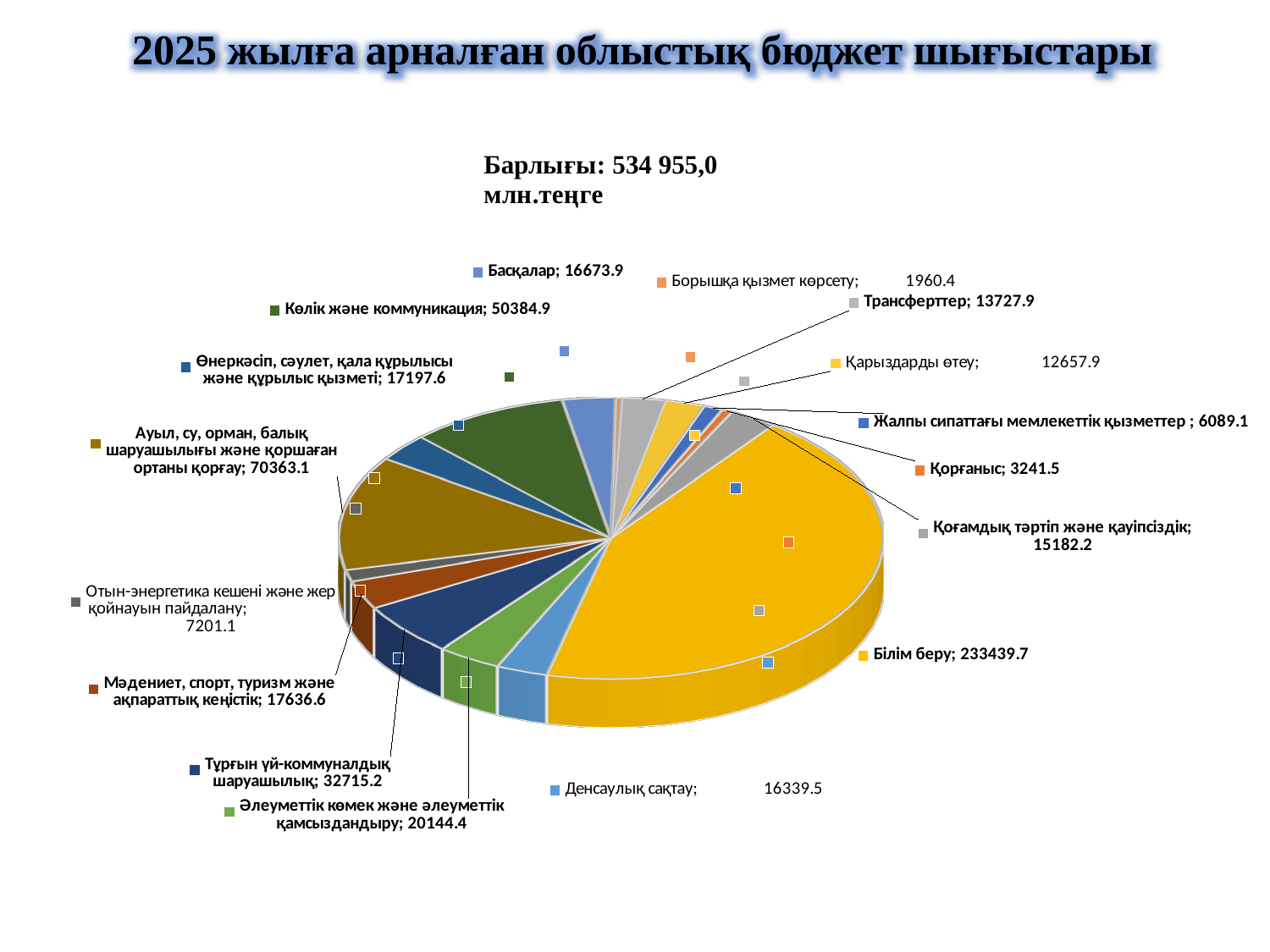

2025 жылға арналған облыстық бюджет шығыстары

[unsupported chart]